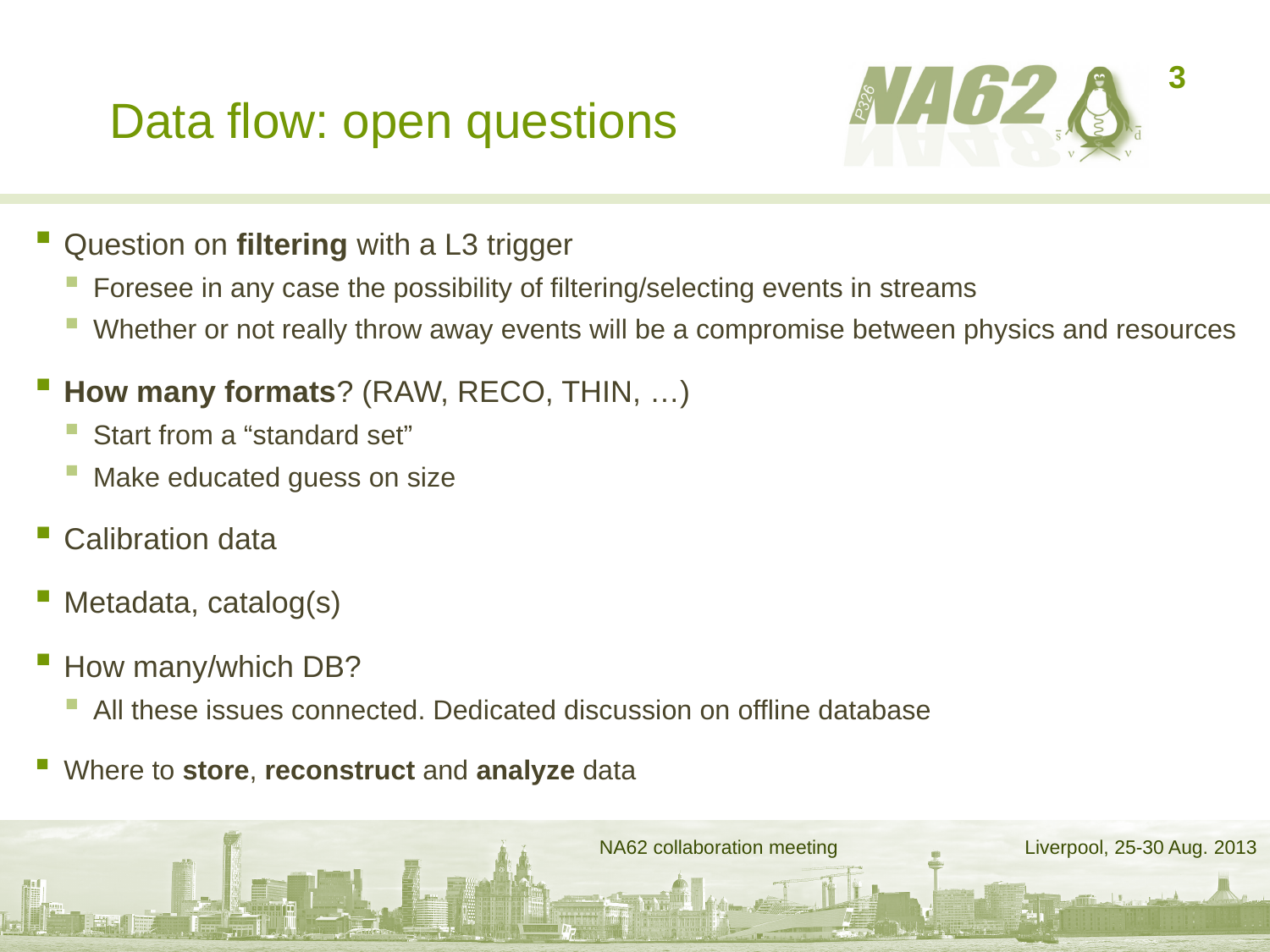

# Data flow: open questions
3
Question on filtering with a L3 trigger
Foresee in any case the possibility of filtering/selecting events in streams
Whether or not really throw away events will be a compromise between physics and resources
How many formats? (RAW, RECO, THIN, …)
Start from a “standard set”
Make educated guess on size
Calibration data
Metadata, catalog(s)
How many/which DB?
All these issues connected. Dedicated discussion on offline database
Where to store, reconstruct and analyze data

NA62 collaboration meeting
Liverpool, 25-30 Aug. 2013